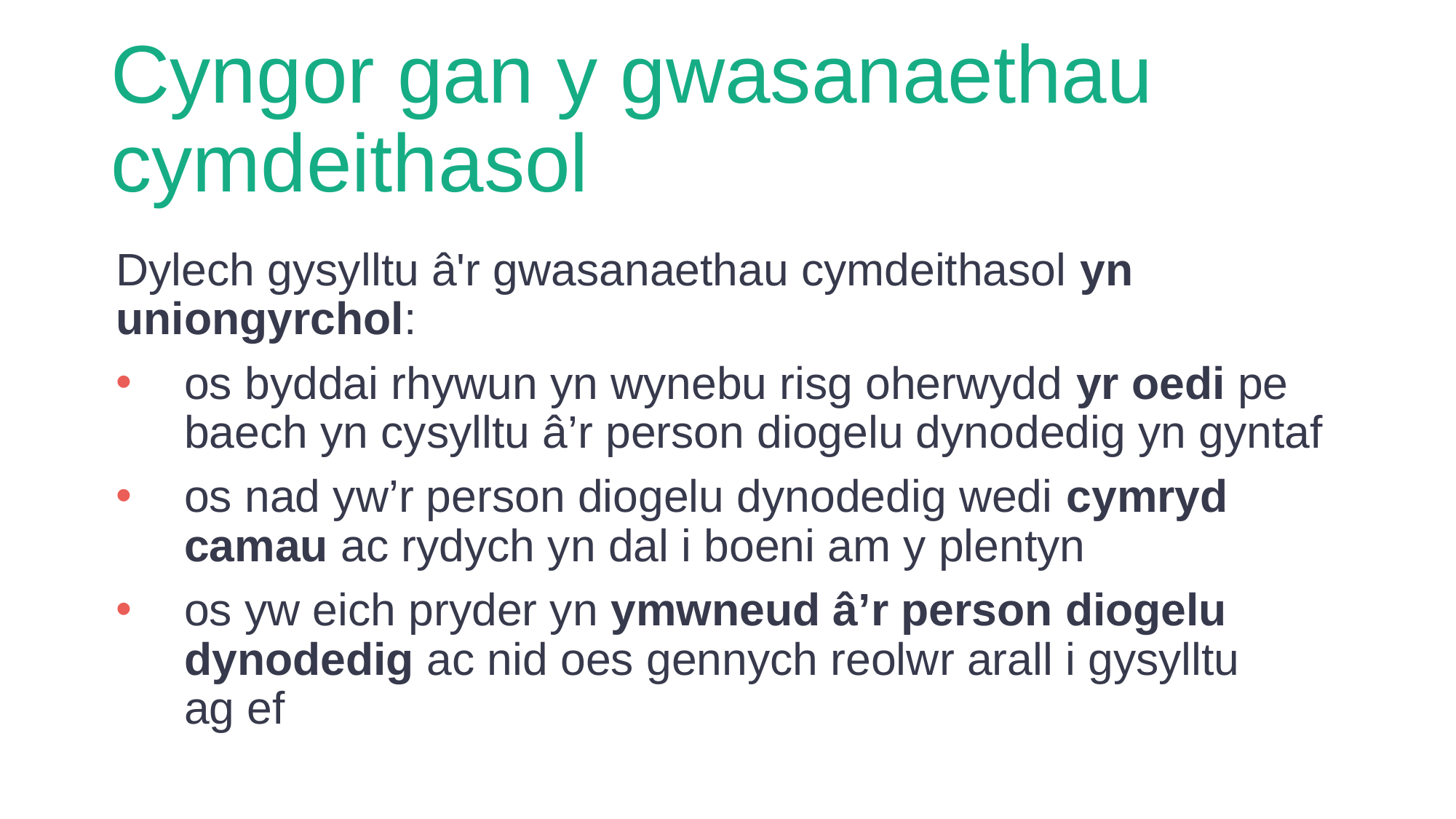

# Cyngor gan y gwasanaethau cymdeithasol
Dylech gysylltu â'r gwasanaethau cymdeithasol yn uniongyrchol:
os byddai rhywun yn wynebu risg oherwydd yr oedi pe baech yn cysylltu â’r person diogelu dynodedig yn gyntaf
os nad yw’r person diogelu dynodedig wedi cymryd camau ac rydych yn dal i boeni am y plentyn
os yw eich pryder yn ymwneud â’r person diogelu dynodedig ac nid oes gennych reolwr arall i gysylltu
ag ef